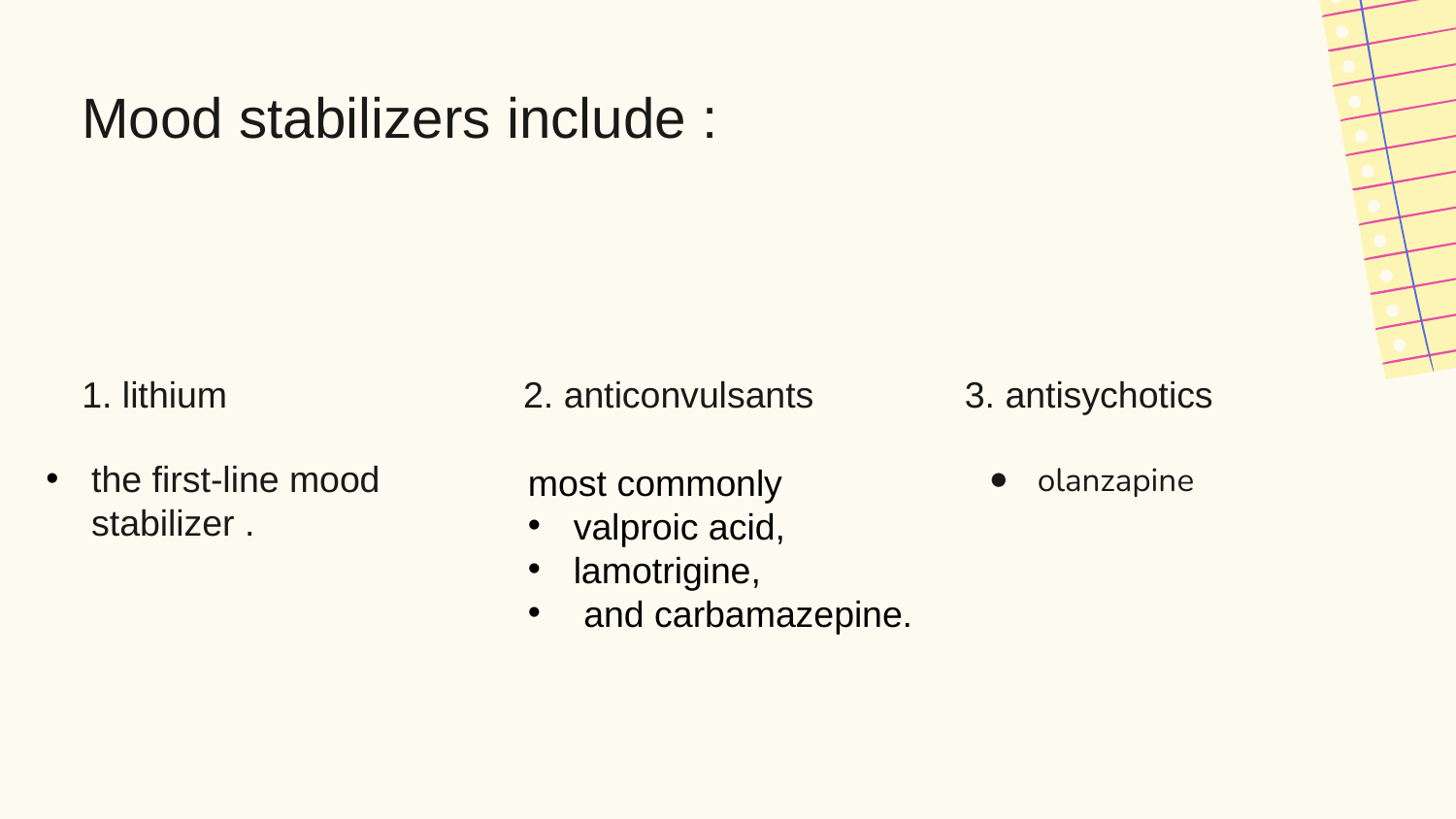

Mood stabilizers include :
1. lithium

2. anticonvulsants
most commonly
valproic acid,
lamotrigine,
 and carbamazepine.
3. antisychotics
olanzapine
the first-line mood stabilizer .